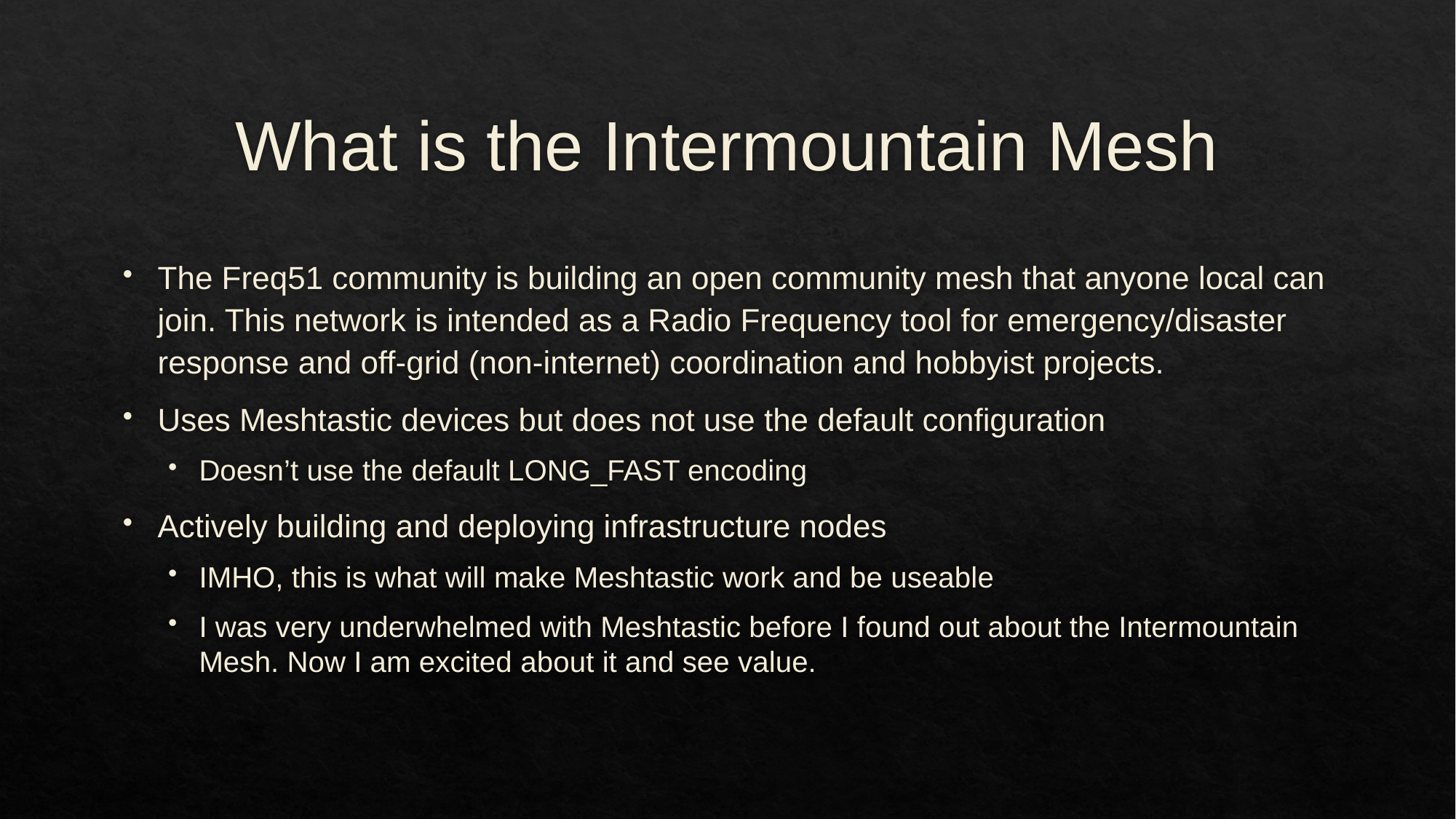

# What is the Intermountain Mesh
The Freq51 community is building an open community mesh that anyone local can join. This network is intended as a Radio Frequency tool for emergency/disaster response and off-grid (non-internet) coordination and hobbyist projects.
Uses Meshtastic devices but does not use the default configuration
Doesn’t use the default LONG_FAST encoding
Actively building and deploying infrastructure nodes
IMHO, this is what will make Meshtastic work and be useable
I was very underwhelmed with Meshtastic before I found out about the Intermountain Mesh. Now I am excited about it and see value.